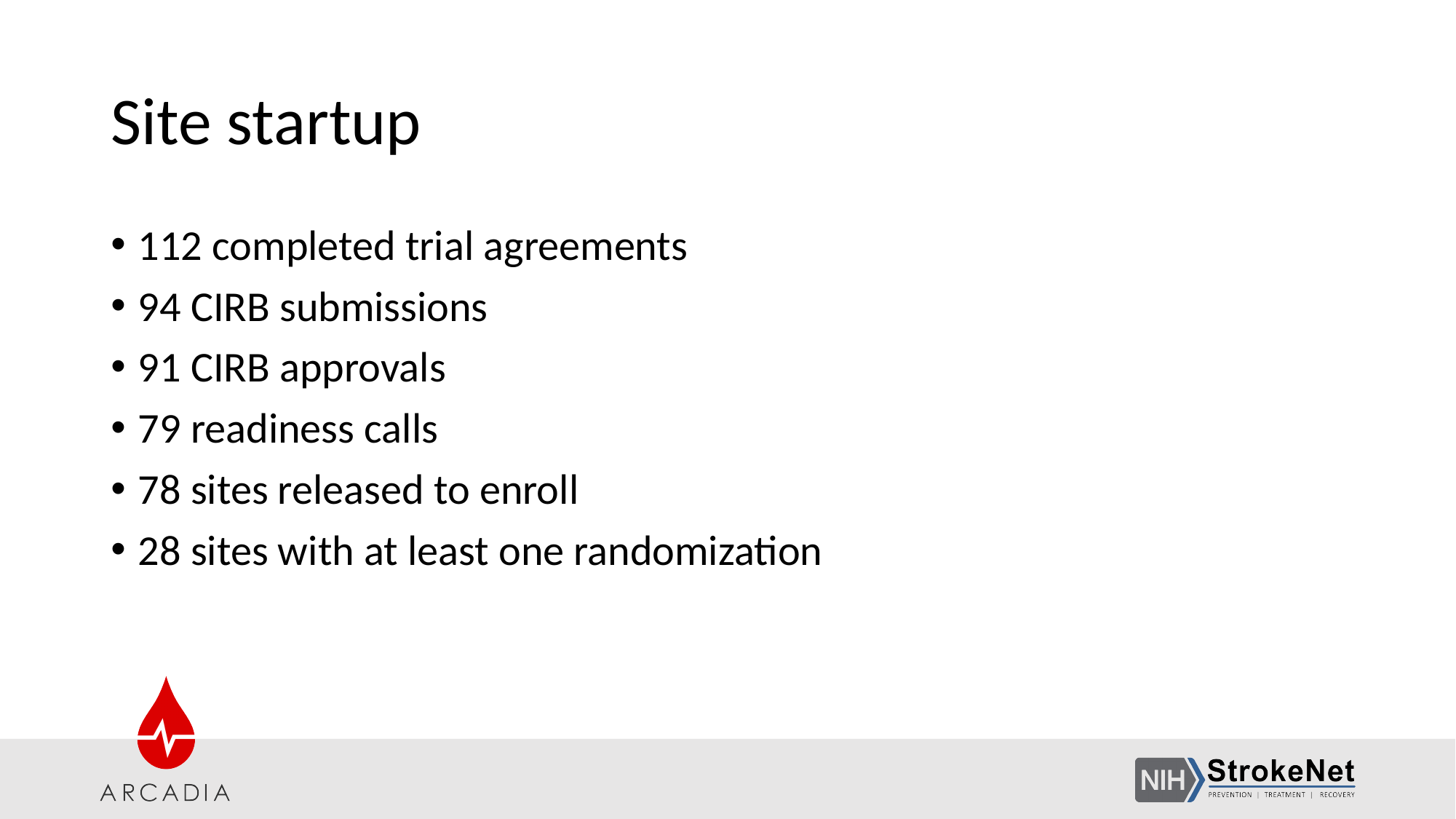

# Site startup
112 completed trial agreements
94 CIRB submissions
91 CIRB approvals
79 readiness calls
78 sites released to enroll
28 sites with at least one randomization